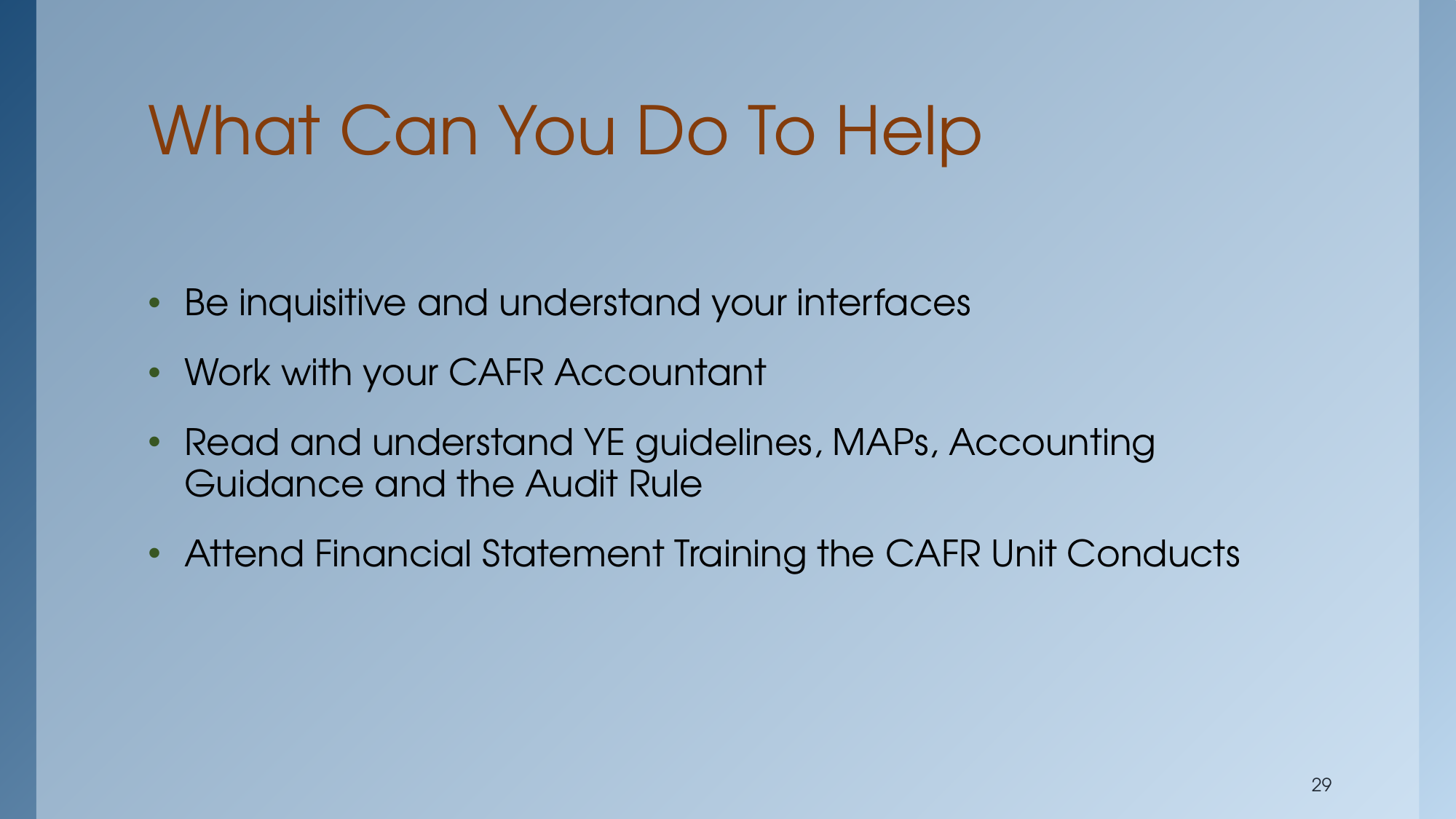

# What Can You Do To Help

Be inquisitive and understand your interfaces
Work with your CAFR Accountant
Read and understand YE guidelines, MAPs, Accounting Guidance and the Audit Rule
Attend Financial Statement Training the CAFR Unit Conducts

29